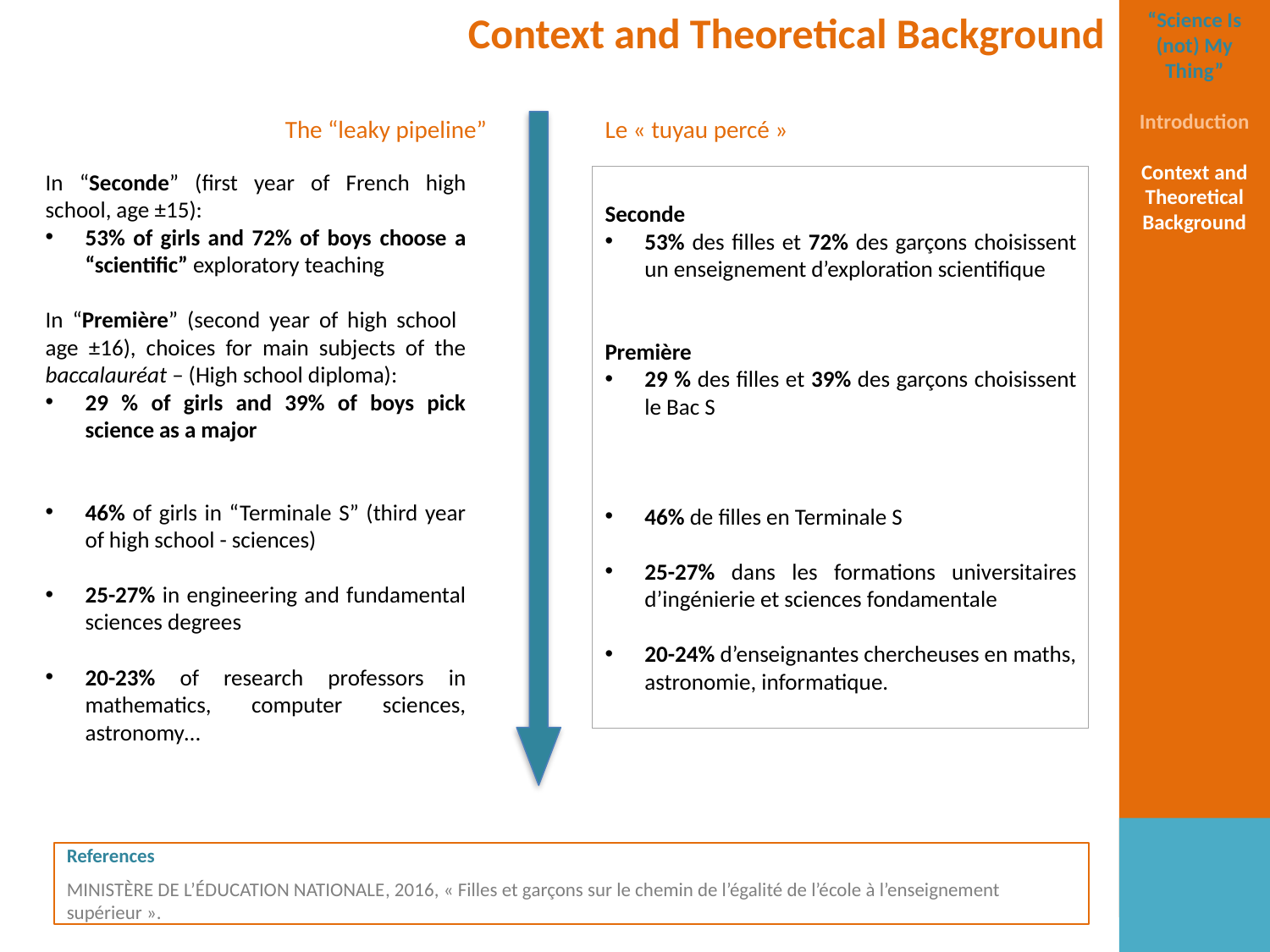

Context and Theoretical Background
“Science Is (not) My Thing”

Introduction

Context and Theoretical Background

The “leaky pipeline”
Le « tuyau percé »

In “Seconde” (first year of French high school, age ±15):
53% of girls and 72% of boys choose a “scientific” exploratory teaching

In “Première” (second year of high school  age ±16), choices for main subjects of the baccalauréat – (High school diploma):
29 % of girls and 39% of boys pick science as a major

46% of girls in “Terminale S” (third year of high school - sciences)

25-27% in engineering and fundamental sciences degrees

20-23% of research professors in mathematics, computer sciences, astronomy…

Seconde
53% des filles et 72% des garçons choisissent un enseignement d’exploration scientifique

Première
29 % des filles et 39% des garçons choisissent le Bac S

46% de filles en Terminale S

25-27% dans les formations universitaires d’ingénierie et sciences fondamentale

20-24% d’enseignantes chercheuses en maths, astronomie, informatique.

References
Ministère de l’Éducation nationale, 2016, « Filles et garçons sur le chemin de l’égalité de l’école à l’enseignement supérieur ».